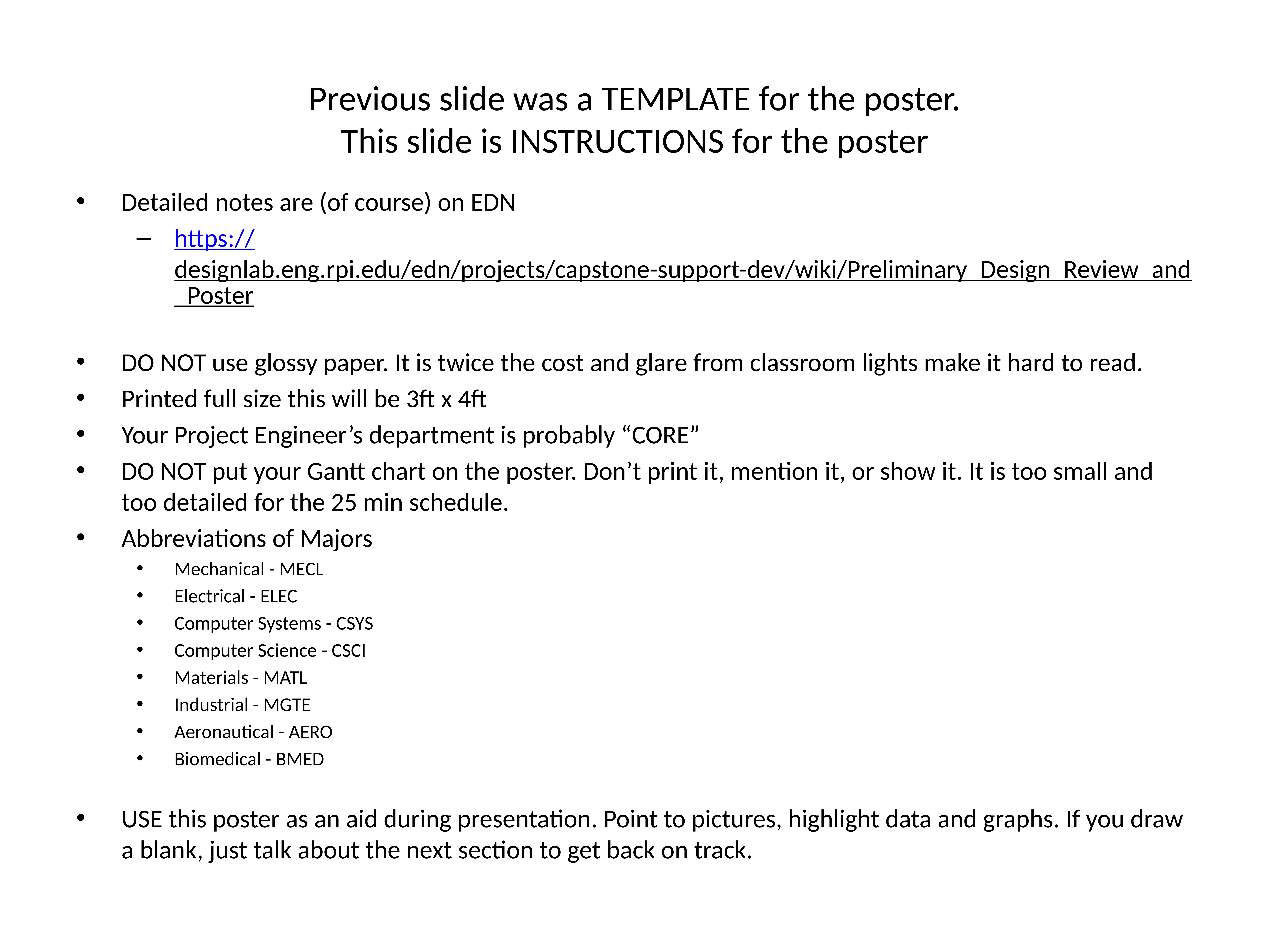

# Previous slide was a TEMPLATE for the poster. This slide is INSTRUCTIONS for the poster
Detailed notes are (of course) on EDN
https://designlab.eng.rpi.edu/edn/projects/capstone-support-dev/wiki/Preliminary_Design_Review_and_Poster
DO NOT use glossy paper. It is twice the cost and glare from classroom lights make it hard to read.
Printed full size this will be 3ft x 4ft
Your Project Engineer’s department is probably “CORE”
DO NOT put your Gantt chart on the poster. Don’t print it, mention it, or show it. It is too small and too detailed for the 25 min schedule.
Abbreviations of Majors
Mechanical - MECL
Electrical - ELEC
Computer Systems - CSYS
Computer Science - CSCI
Materials - MATL
Industrial - MGTE
Aeronautical - AERO
Biomedical - BMED

USE this poster as an aid during presentation. Point to pictures, highlight data and graphs. If you draw a blank, just talk about the next section to get back on track.